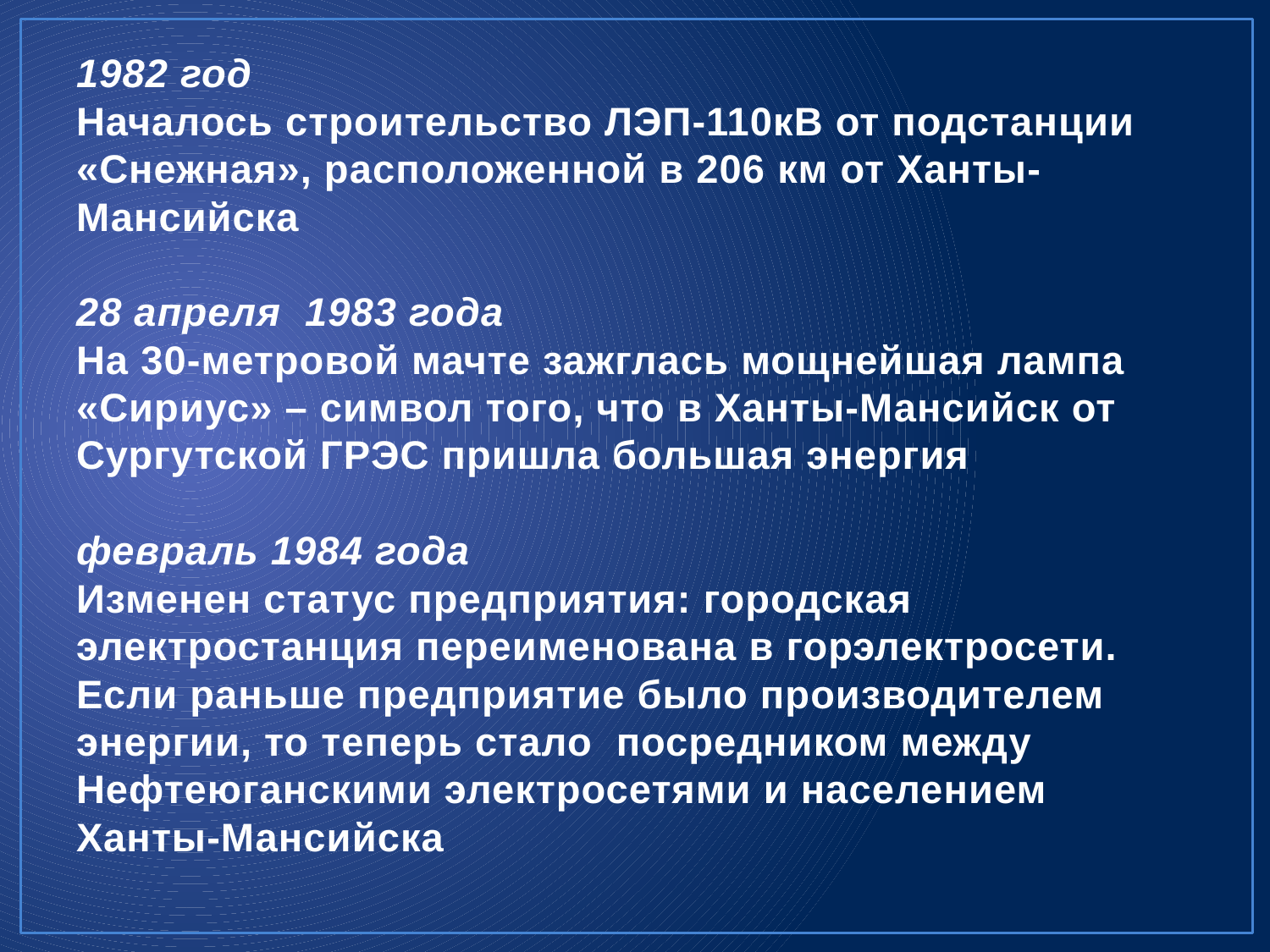

# 1982 год Началось строительство ЛЭП-110кВ от подстанции «Снежная», расположенной в 206 км от Ханты-Мансийска 28 апреля  1983 года На 30-метровой мачте зажглась мощнейшая лампа «Сириус» – символ того, что в Ханты-Мансийск от Сургутской ГРЭС пришла большая энергия февраль 1984 года Изменен статус предприятия: городская электростанция переименована в горэлектросети. Если раньше предприятие было производителем энергии, то теперь стало  посредником между Нефтеюганскими электросетями и населением Ханты-Мансийска